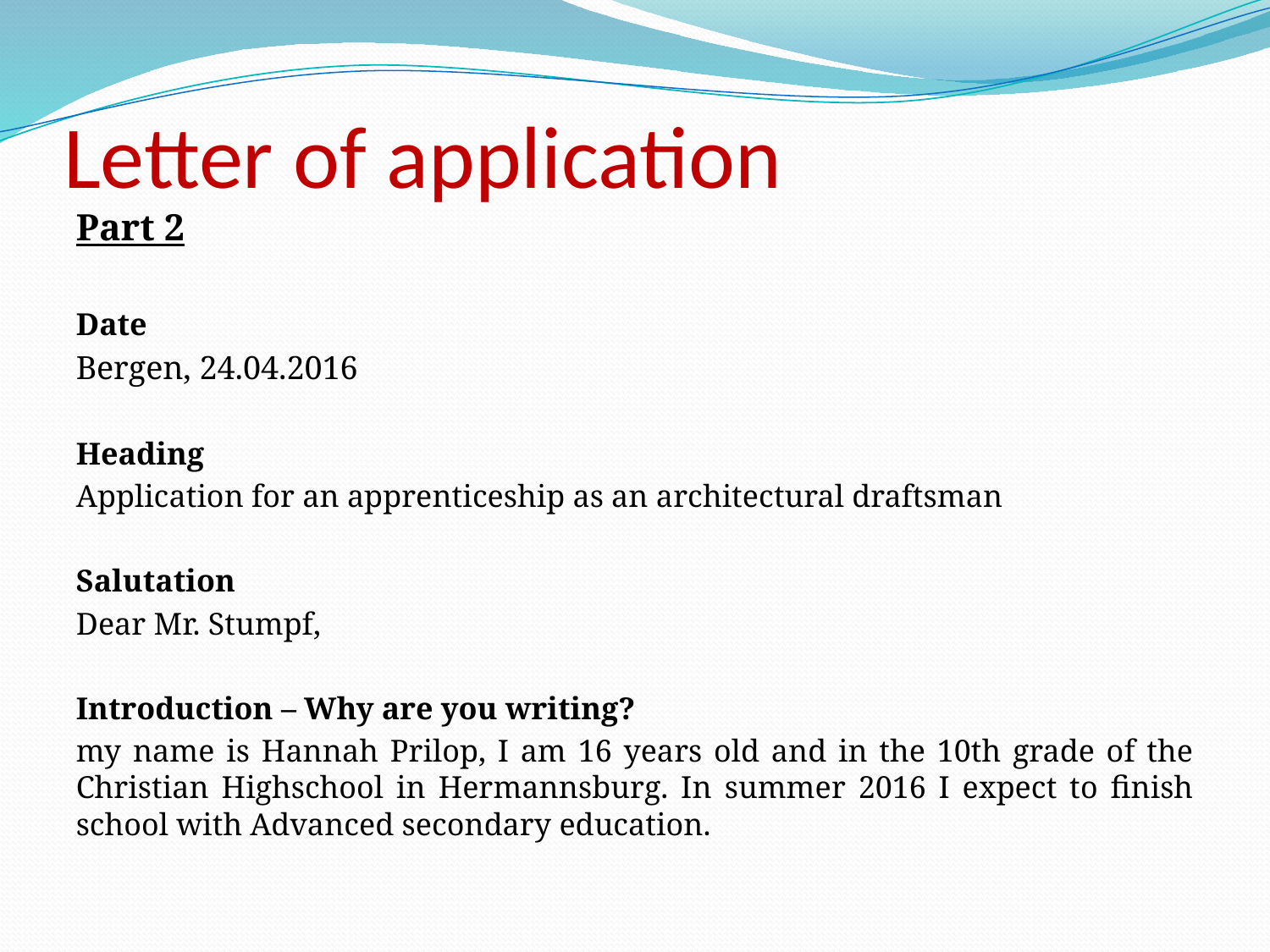

# Letter of application
Part 2

Date
Bergen, 24.04.2016

Heading
Application for an apprenticeship as an architectural draftsman

Salutation
Dear Mr. Stumpf,

Introduction – Why are you writing?
my name is Hannah Prilop, I am 16 years old and in the 10th grade of the Christian Highschool in Hermannsburg. In summer 2016 I expect to finish school with Advanced secondary education.